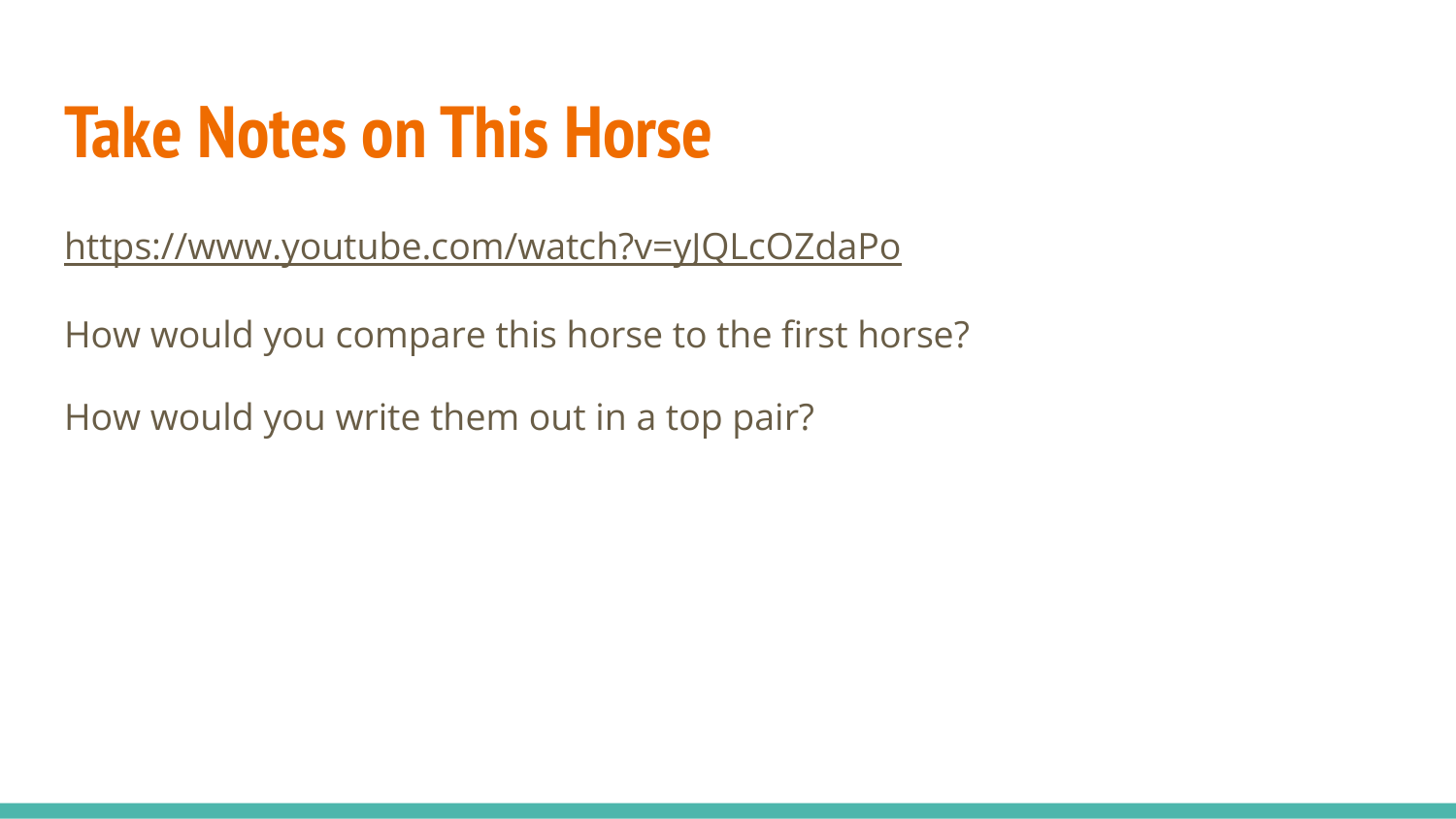

# Take Notes on This Horse
https://www.youtube.com/watch?v=yJQLcOZdaPo
How would you compare this horse to the first horse?
How would you write them out in a top pair?